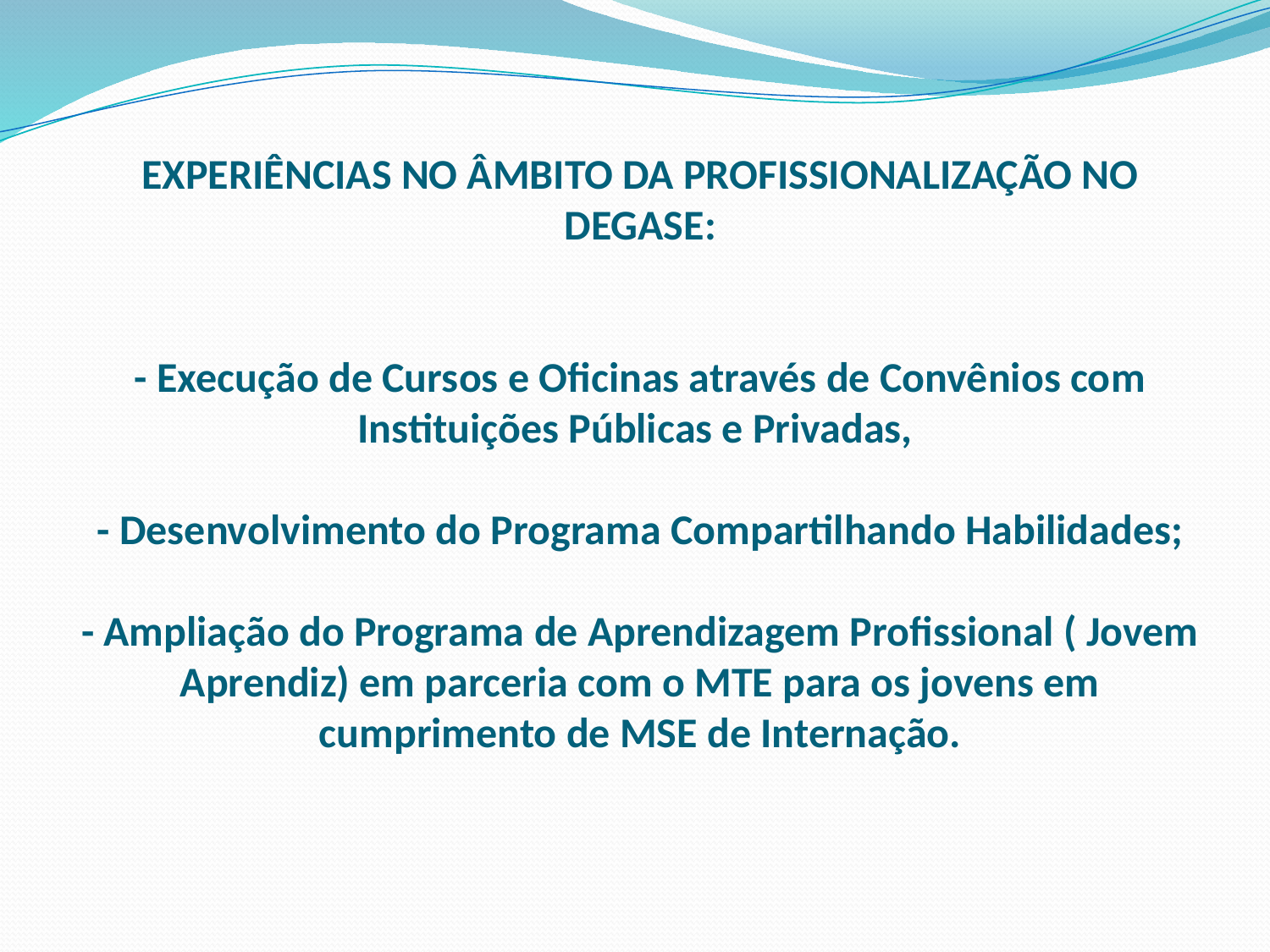

# EXPERIÊNCIAS NO ÂMBITO DA PROFISSIONALIZAÇÃO NO DEGASE: - Execução de Cursos e Oficinas através de Convênios com Instituições Públicas e Privadas, - Desenvolvimento do Programa Compartilhando Habilidades; - Ampliação do Programa de Aprendizagem Profissional ( Jovem Aprendiz) em parceria com o MTE para os jovens em cumprimento de MSE de Internação.